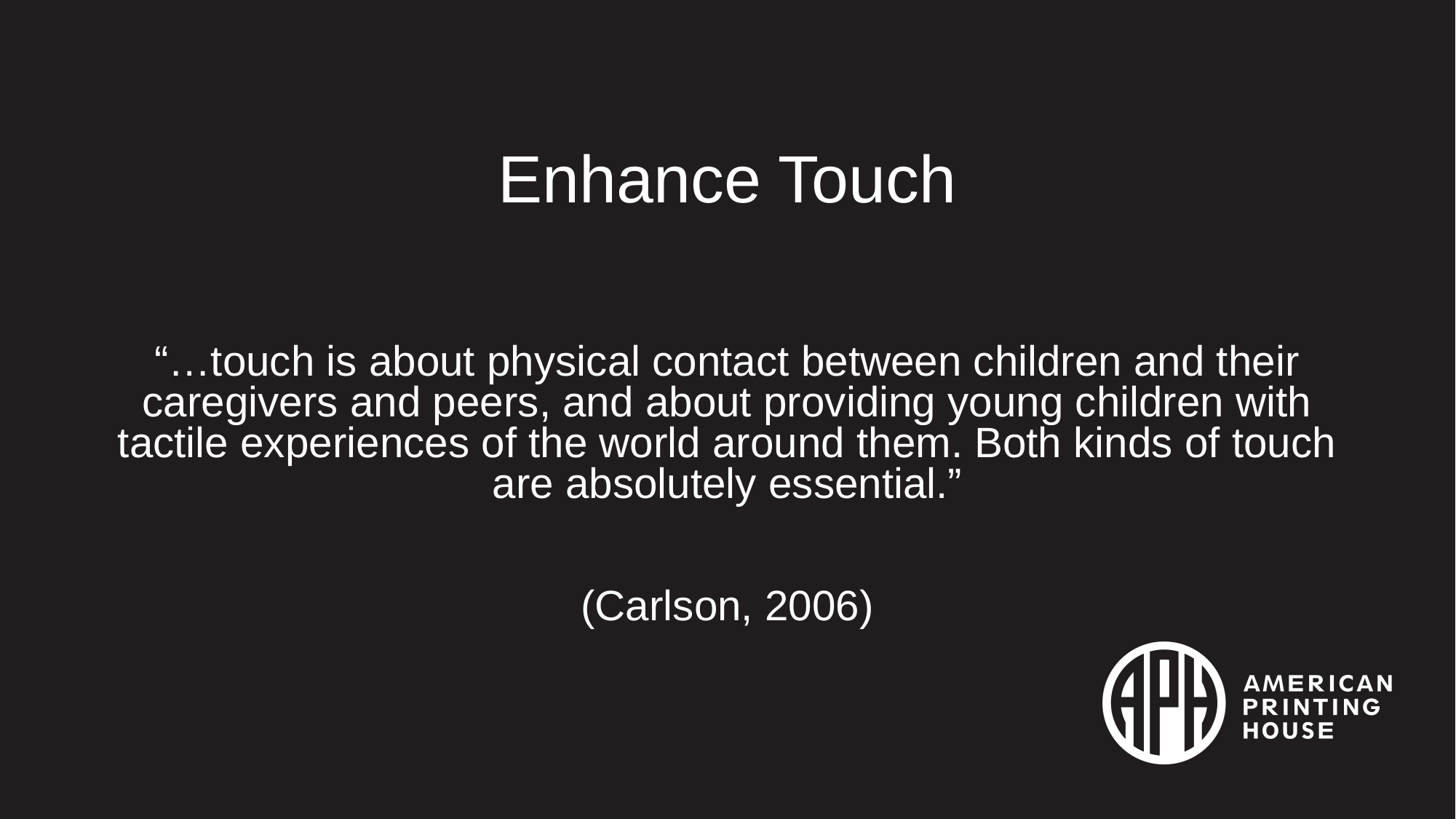

# Enhance Touch “…touch is about physical contact between children and their caregivers and peers, and about providing young children with tactile experiences of the world around them. Both kinds of touch are absolutely essential.” (Carlson, 2006)